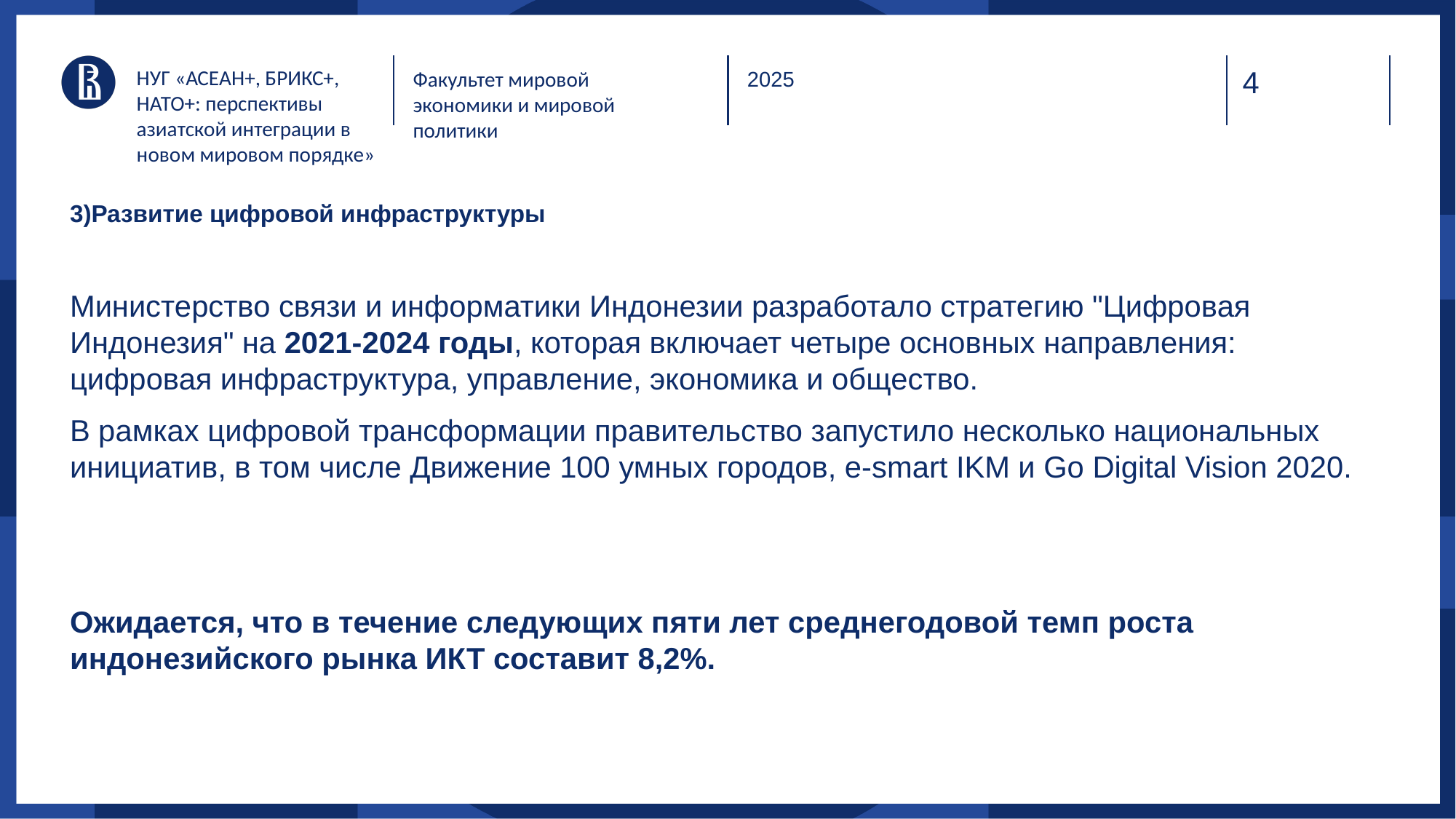

НУГ «АСЕАН+, БРИКС+, НАТО+: перспективы азиатской интеграции в новом мировом порядке»

Факультет мировой экономики и мировой политики

2025
3)Развитие цифровой инфраструктуры

Министерство связи и информатики Индонезии разработало стратегию "Цифровая Индонезия" на 2021-2024 годы, которая включает четыре основных направления: цифровая инфраструктура, управление, экономика и общество.
В рамках цифровой трансформации правительство запустило несколько национальных инициатив, в том числе Движение 100 умных городов, e-smart IKM и Go Digital Vision 2020.

Ожидается, что в течение следующих пяти лет среднегодовой темп роста индонезийского рынка ИКТ составит 8,2%.